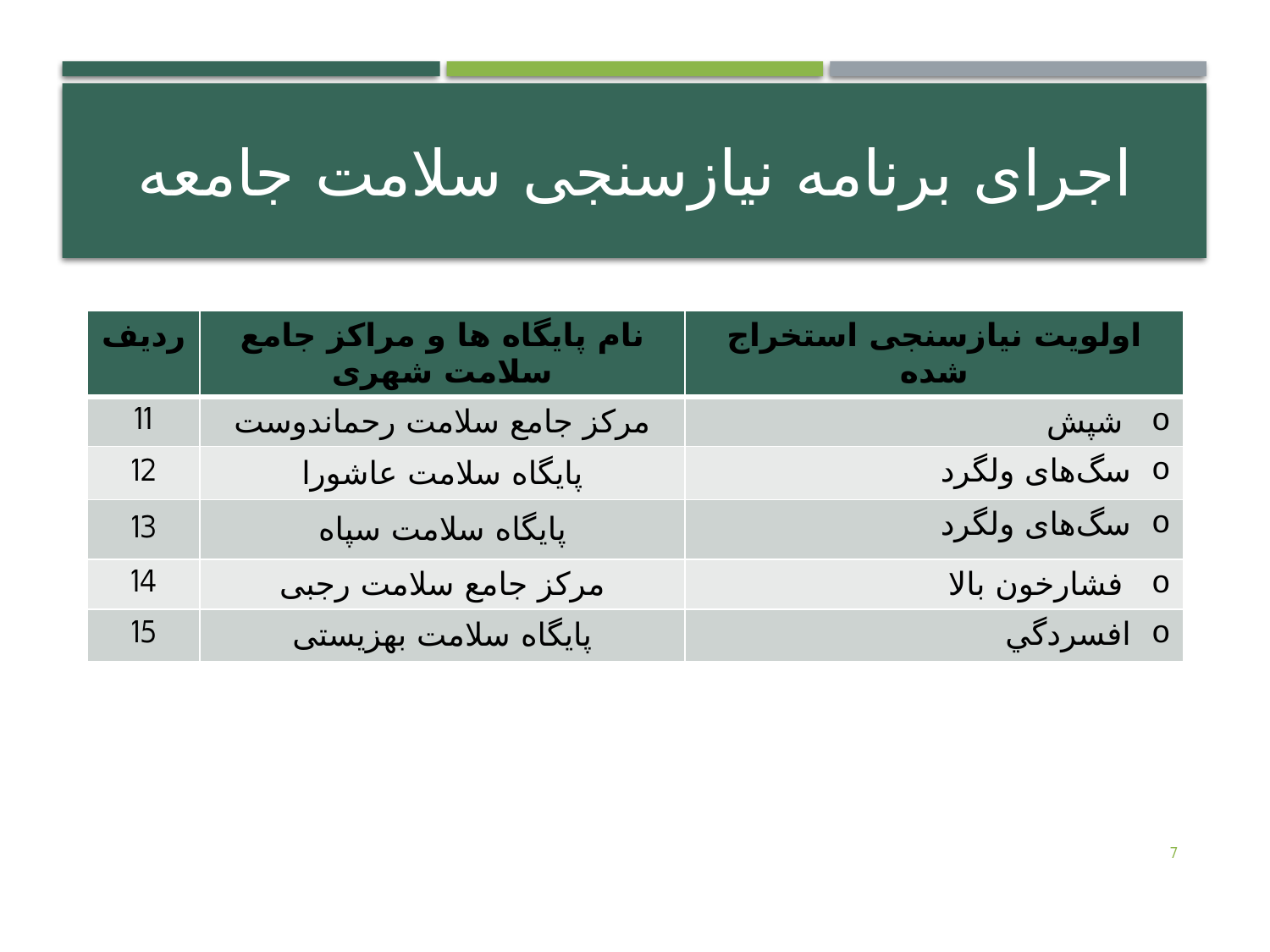

# اجرای برنامه نیازسنجی سلامت جامعه
| ردیف | نام پایگاه ها و مراکز جامع سلامت شهری | اولویت نیازسنجی استخراج شده |
| --- | --- | --- |
| 11 | مرکز جامع سلامت رحماندوست | شپش |
| 12 | پایگاه سلامت عاشورا | سگ‌های ولگرد |
| 13 | پایگاه سلامت سپاه | سگ‌های ولگرد |
| 14 | مرکز جامع سلامت رجبی | فشارخون بالا |
| 15 | پایگاه سلامت بهزیستی | افسردگي |
7